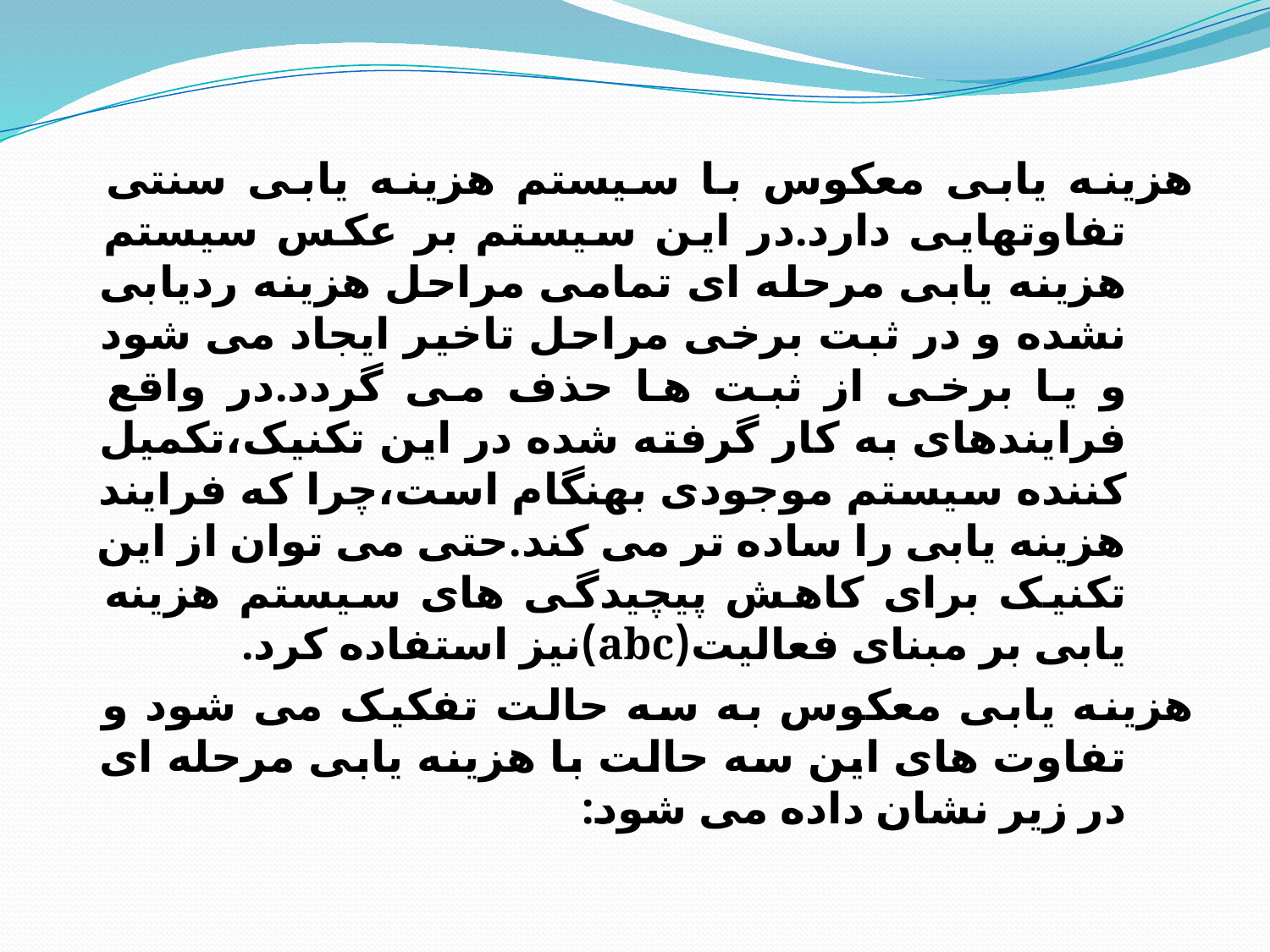

هزینه یابی معکوس با سیستم هزینه یابی سنتی تفاوتهایی دارد.در این سیستم بر عکس سیستم هزینه یابی مرحله ای تمامی مراحل هزینه ردیابی نشده و در ثبت برخی مراحل تاخیر ایجاد می شود و یا برخی از ثبت ها حذف می گردد.در واقع فرایندهای به کار گرفته شده در این تکنیک،تکمیل کننده سیستم موجودی بهنگام است،چرا که فرایند هزینه یابی را ساده تر می کند.حتی می توان از این تکنیک برای کاهش پیچیدگی های سیستم هزینه یابی بر مبنای فعالیت(abc)نیز استفاده کرد.
هزینه یابی معکوس به سه حالت تفکیک می شود و تفاوت های این سه حالت با هزینه یابی مرحله ای در زیر نشان داده می شود: